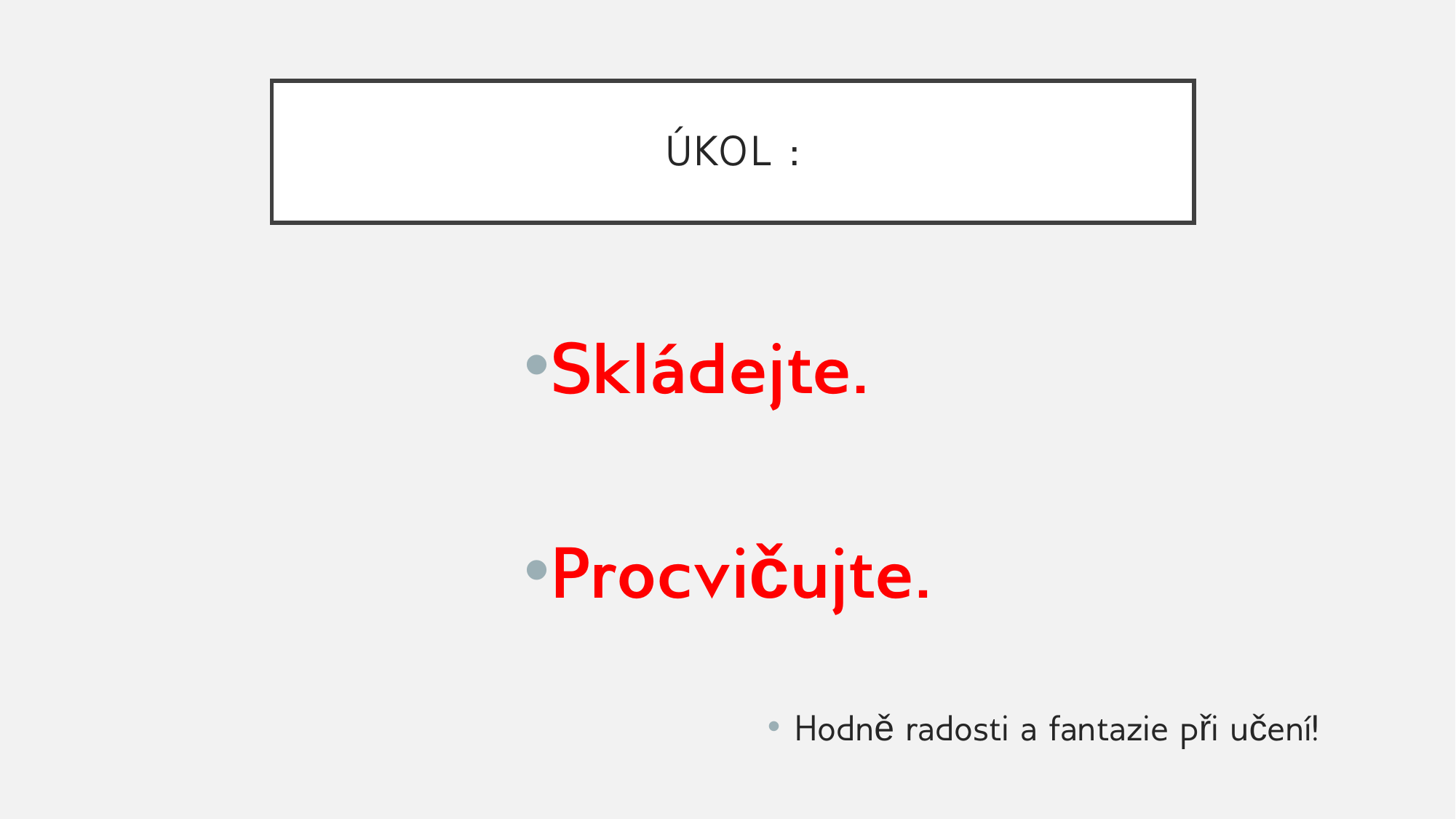

# Úkol :
Skládejte.

Procvičujte.

Hodně radosti a fantazie při učení!